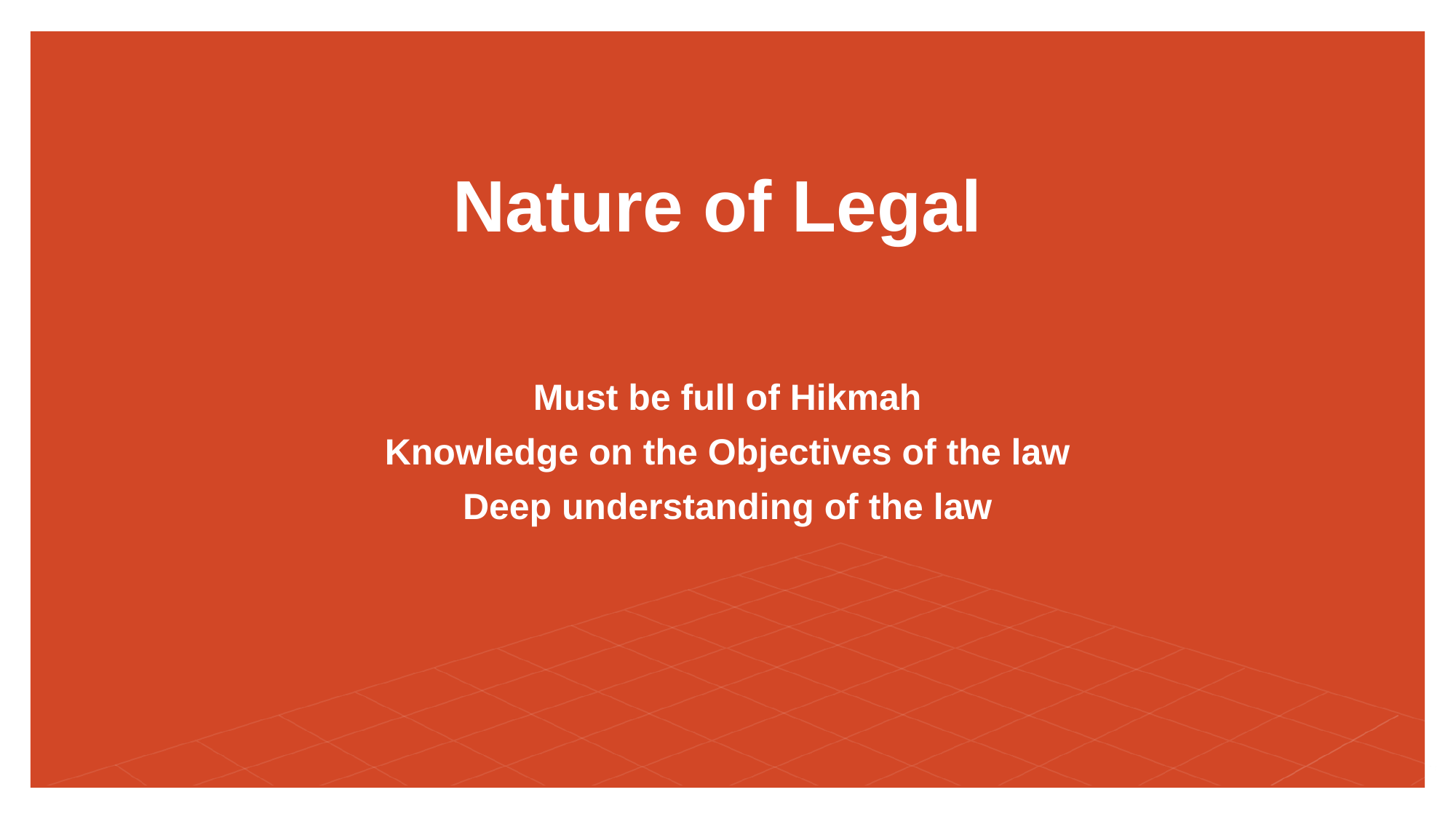

# Nature of Legal
Must be full of Hikmah
Knowledge on the Objectives of the law
Deep understanding of the law